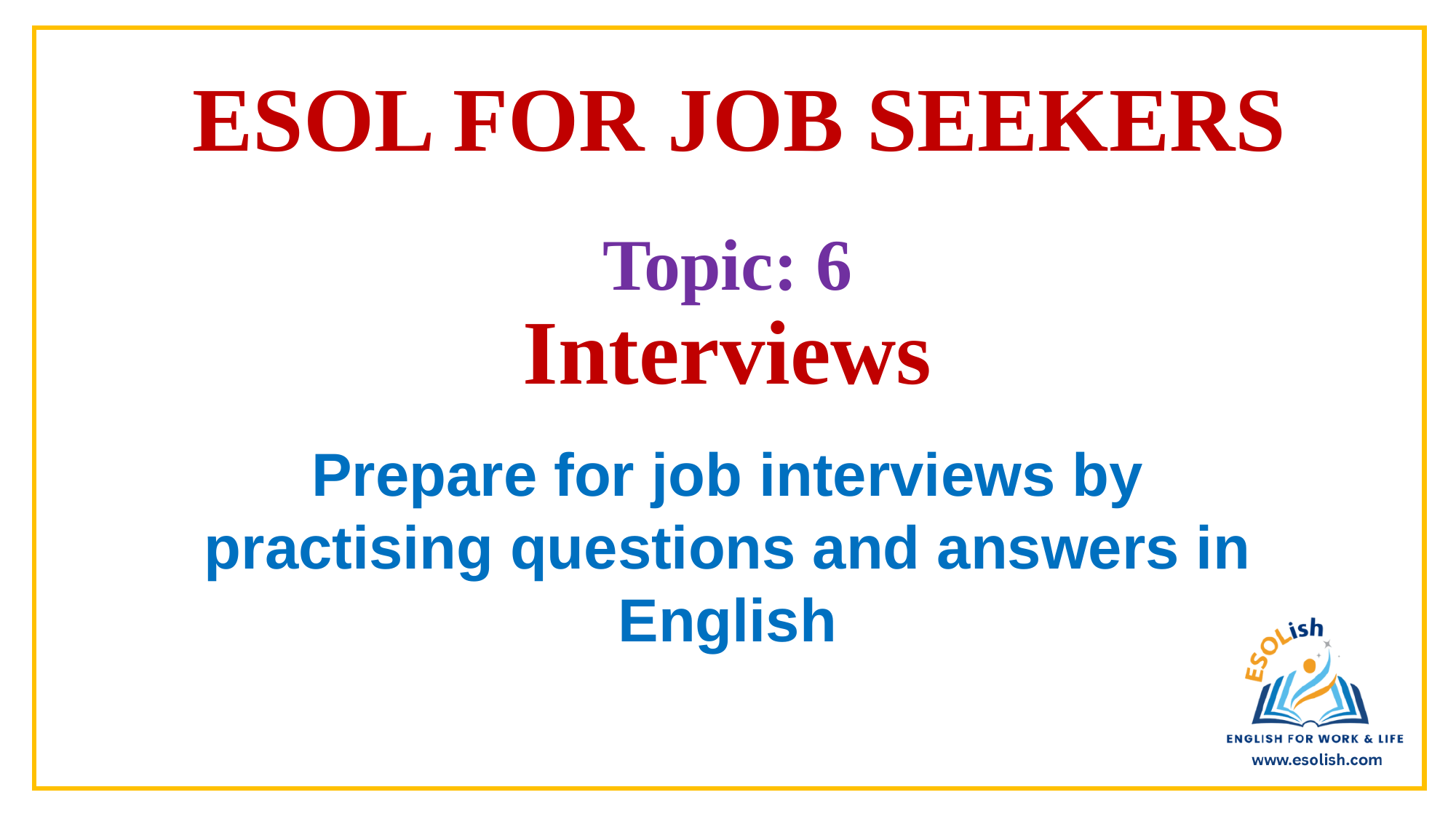

ESOL FOR JOB SEEKERS
# Topic: 6 Interviews
Prepare for job interviews by practising questions and answers in English